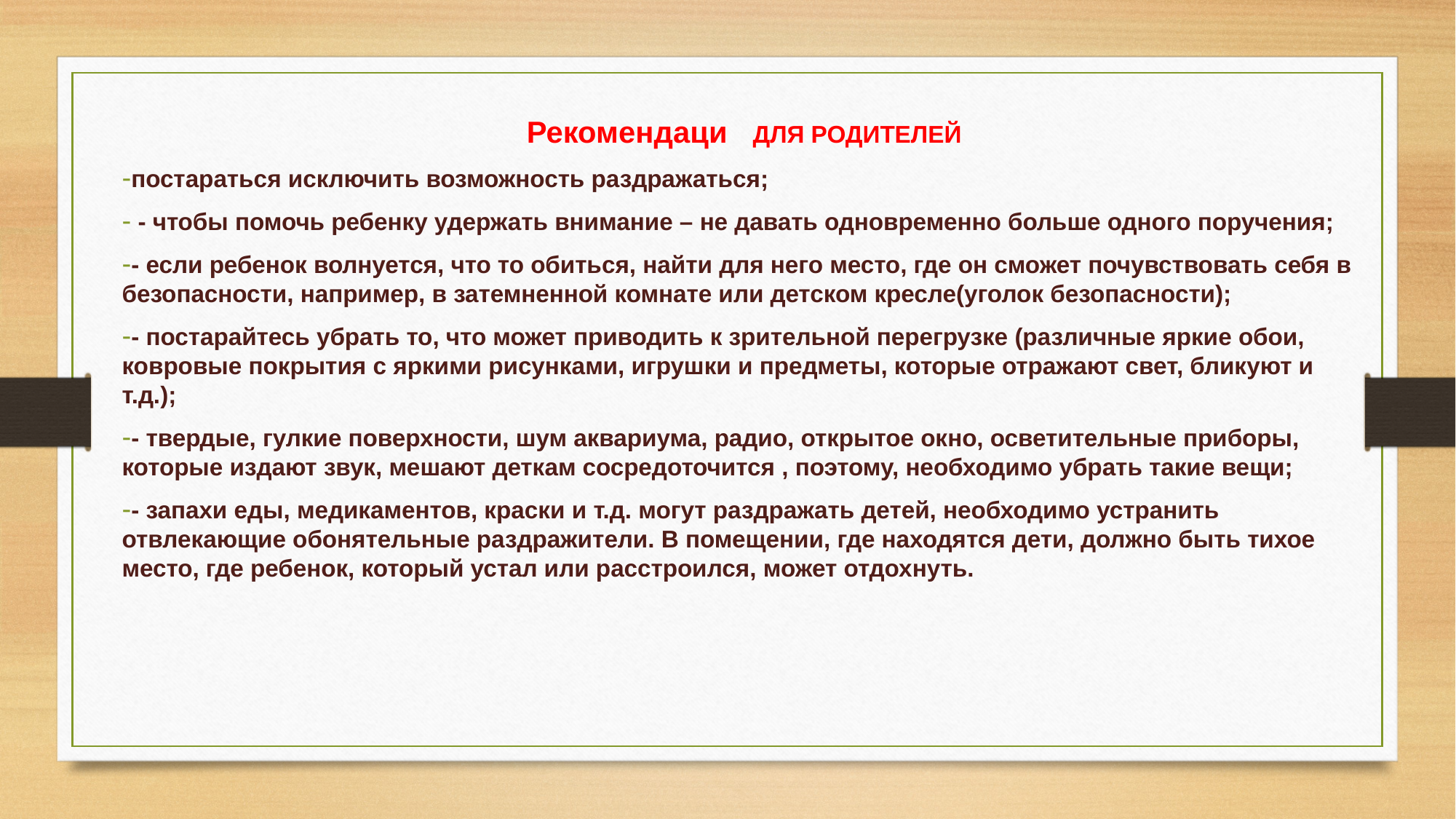

Рекомендаци   ДЛЯ РОДИТЕЛЕЙ
постараться исключить возможность раздражаться;
 - чтобы помочь ребенку удержать внимание – не давать одновременно больше одного поручения;
- если ребенок волнуется, что то обиться, найти для него место, где он сможет почувствовать себя в безопасности, например, в затемненной комнате или детском кресле(уголок безопасности);
- постарайтесь убрать то, что может приводить к зрительной перегрузке (различные яркие обои, ковровые покрытия с яркими рисунками, игрушки и предметы, которые отражают свет, бликуют и т.д.);
- твердые, гулкие поверхности, шум аквариума, радио, открытое окно, осветительные приборы, которые издают звук, мешают деткам сосредоточится , поэтому, необходимо убрать такие вещи;
- запахи еды, медикаментов, краски и т.д. могут раздражать детей, необходимо устранить отвлекающие обонятельные раздражители. В помещении, где находятся дети, должно быть тихое место, где ребенок, который устал или расстроился, может отдохнуть.